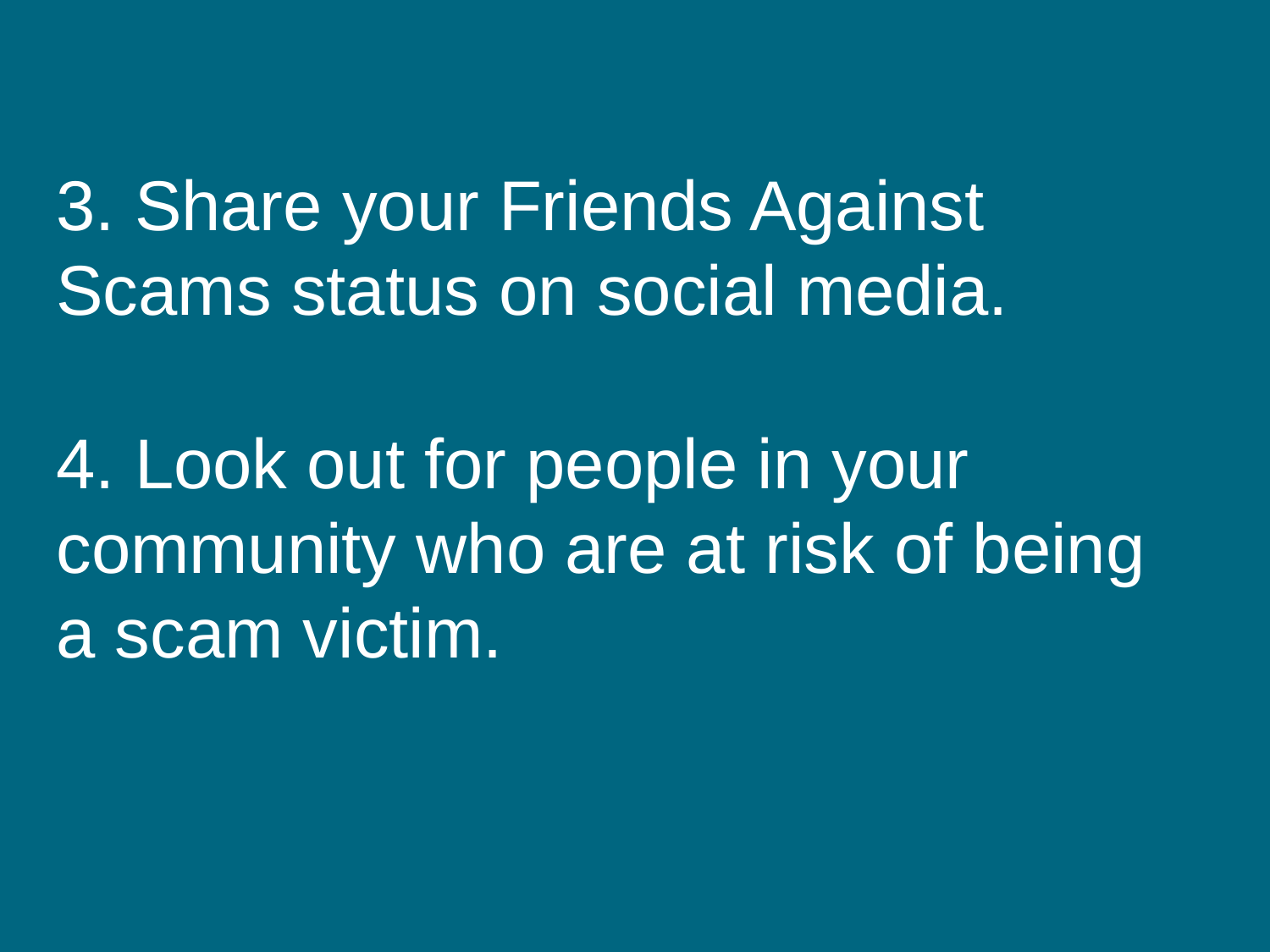

# 3. Share your Friends Against Scams status on social media.

4. Look out for people in your community who are at risk of being a scam victim.